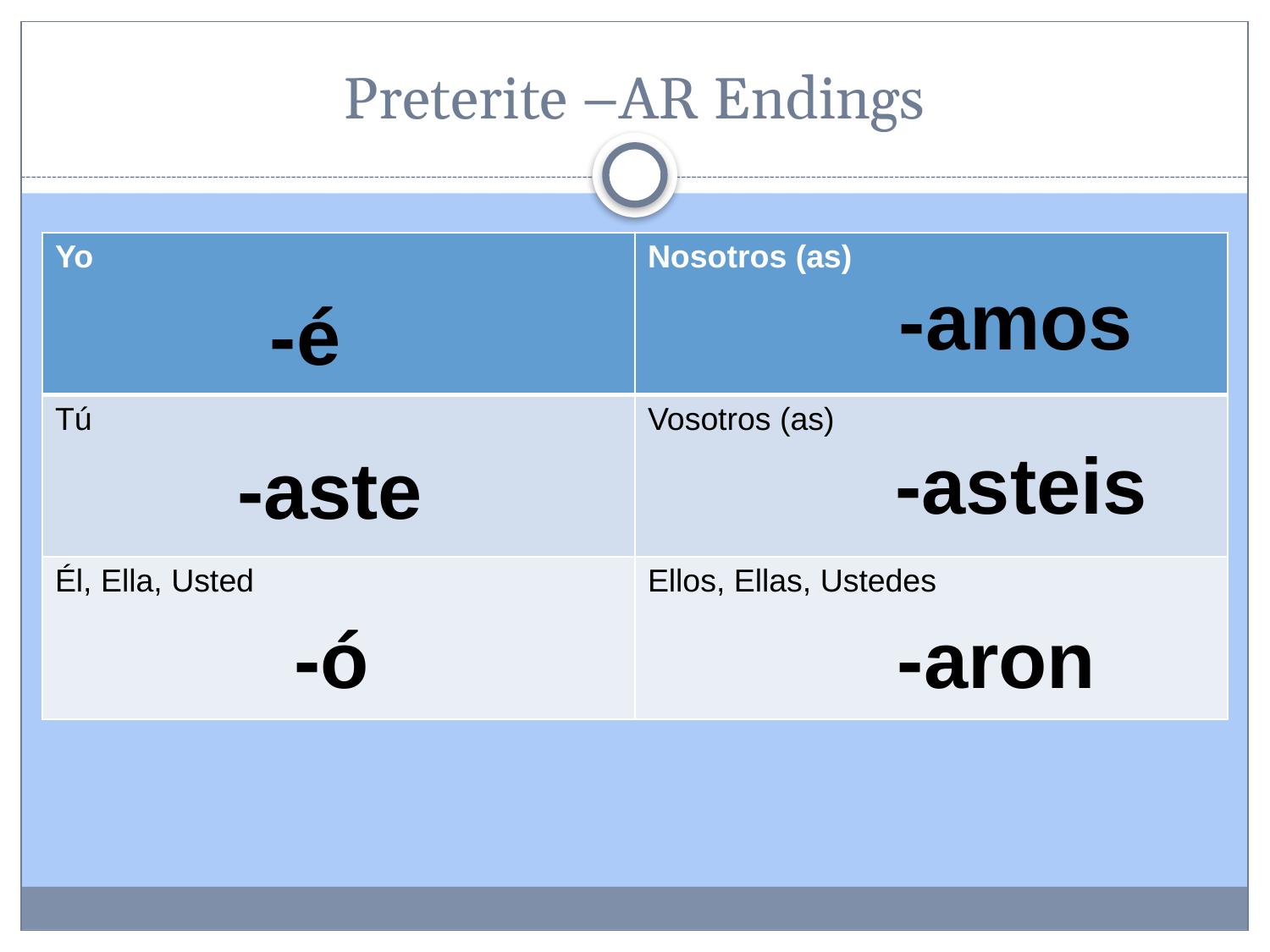

# Preterite –AR Endings
| Yo | Nosotros (as) |
| --- | --- |
| Tú | Vosotros (as) |
| Él, Ella, Usted | Ellos, Ellas, Ustedes |
-amos
-é
-asteis
-aste
-ó
-aron